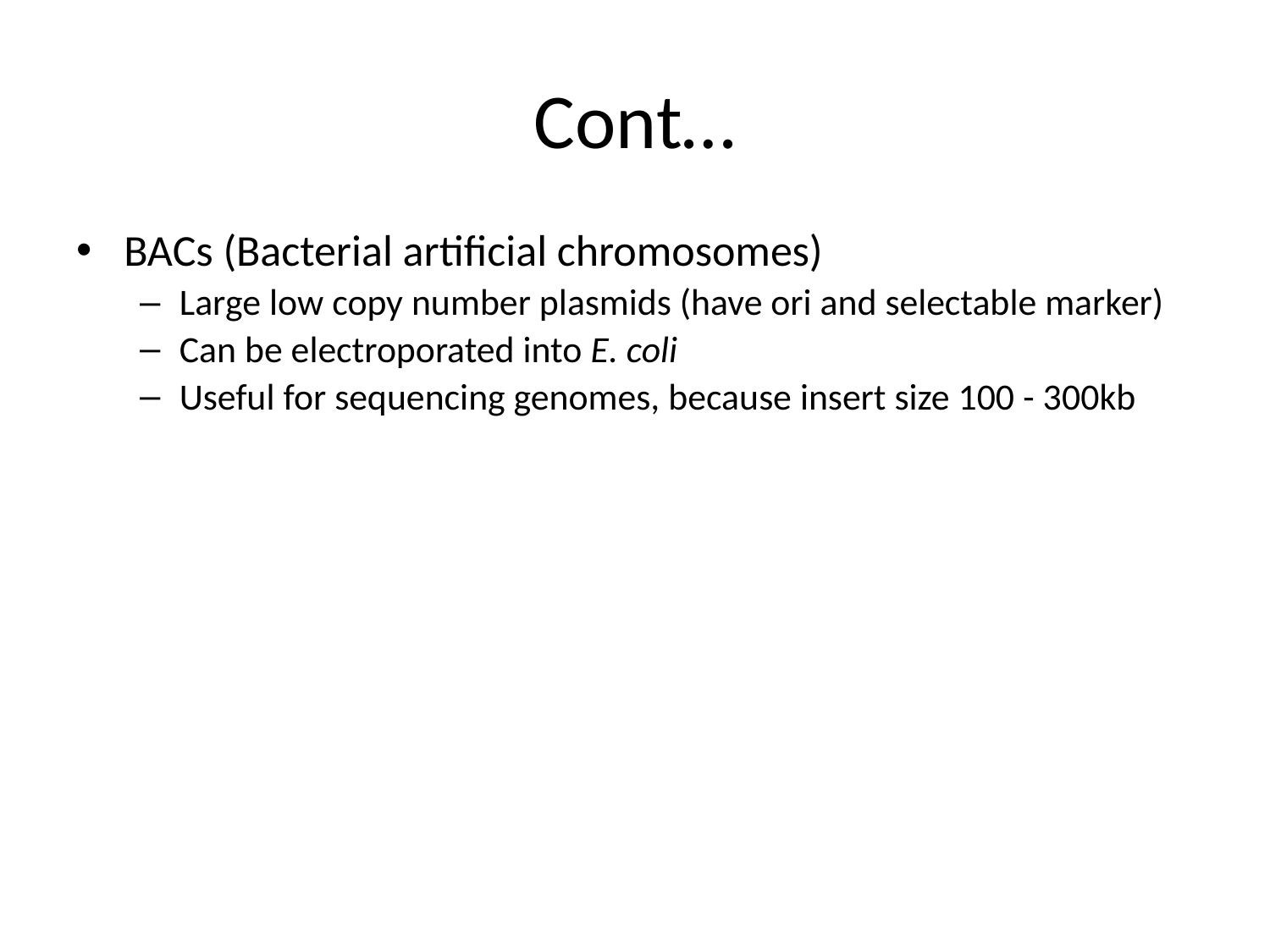

# Cont…
BACs (Bacterial artificial chromosomes)
Large low copy number plasmids (have ori and selectable marker)
Can be electroporated into E. coli
Useful for sequencing genomes, because insert size 100 - 300kb